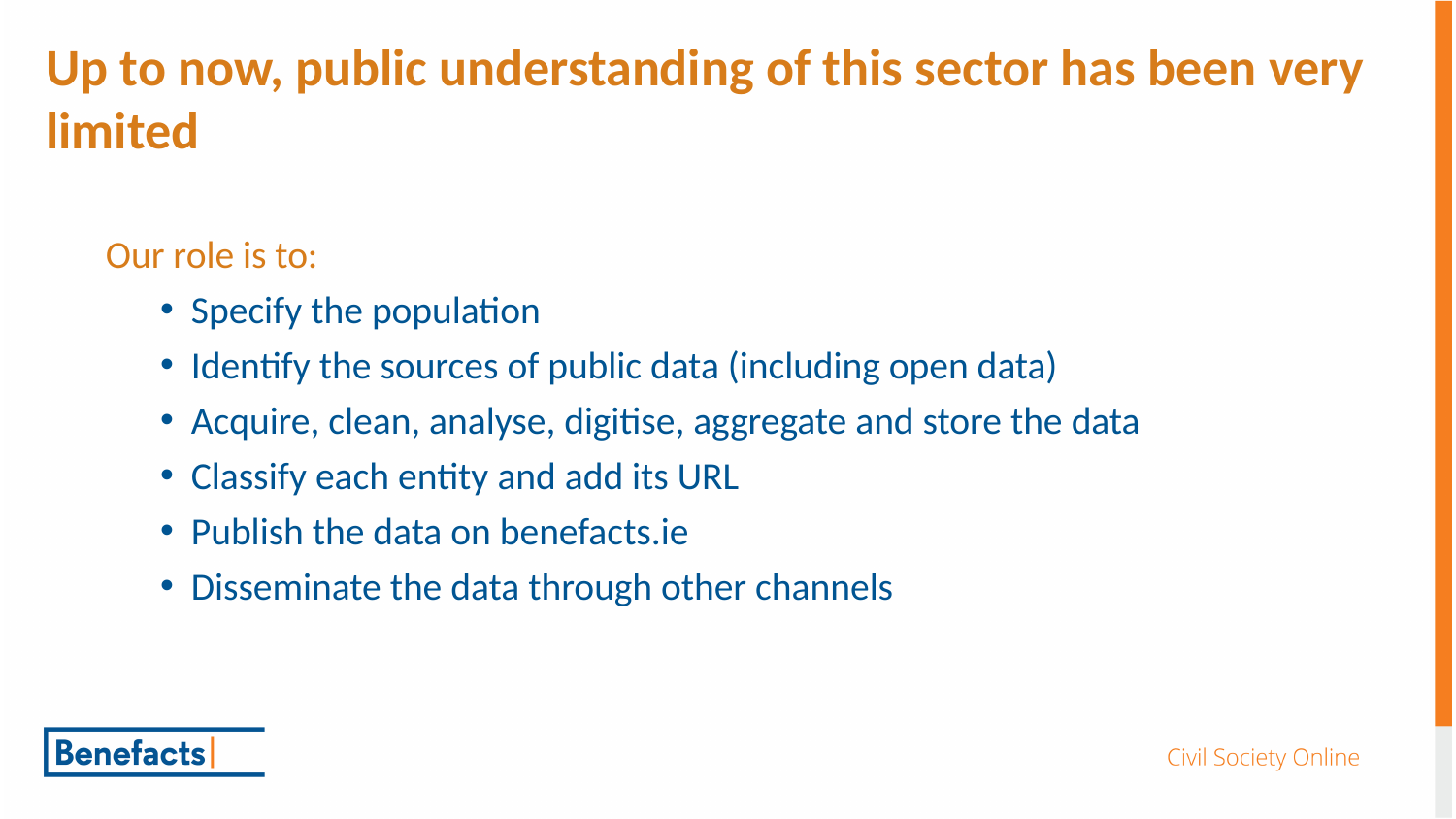

Up to now, public understanding of this sector has been very limited
Our role is to:
Specify the population
Identify the sources of public data (including open data)
Acquire, clean, analyse, digitise, aggregate and store the data
Classify each entity and add its URL
Publish the data on benefacts.ie
Disseminate the data through other channels